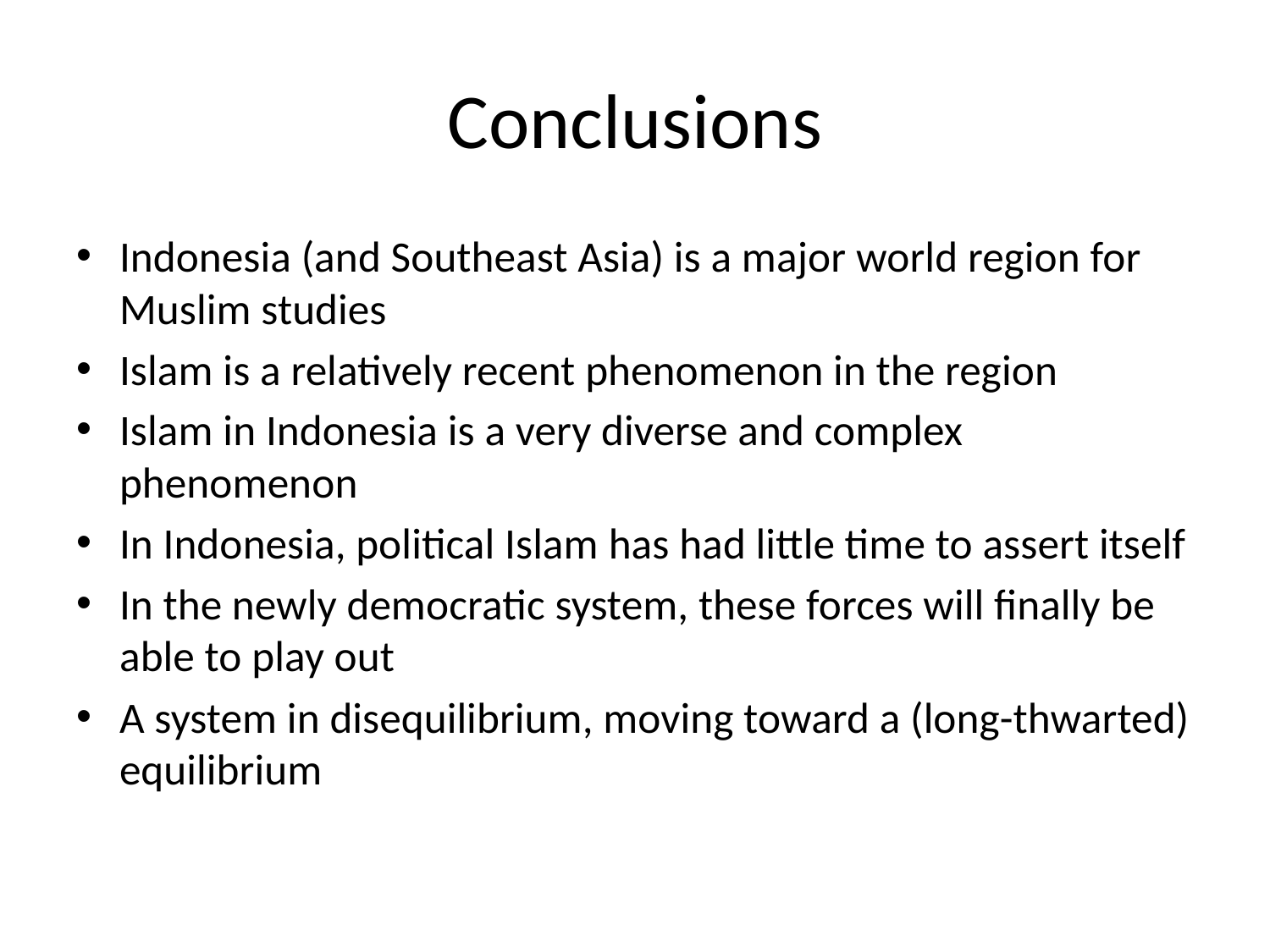

# Conclusions
Indonesia (and Southeast Asia) is a major world region for Muslim studies
Islam is a relatively recent phenomenon in the region
Islam in Indonesia is a very diverse and complex phenomenon
In Indonesia, political Islam has had little time to assert itself
In the newly democratic system, these forces will finally be able to play out
A system in disequilibrium, moving toward a (long-thwarted) equilibrium